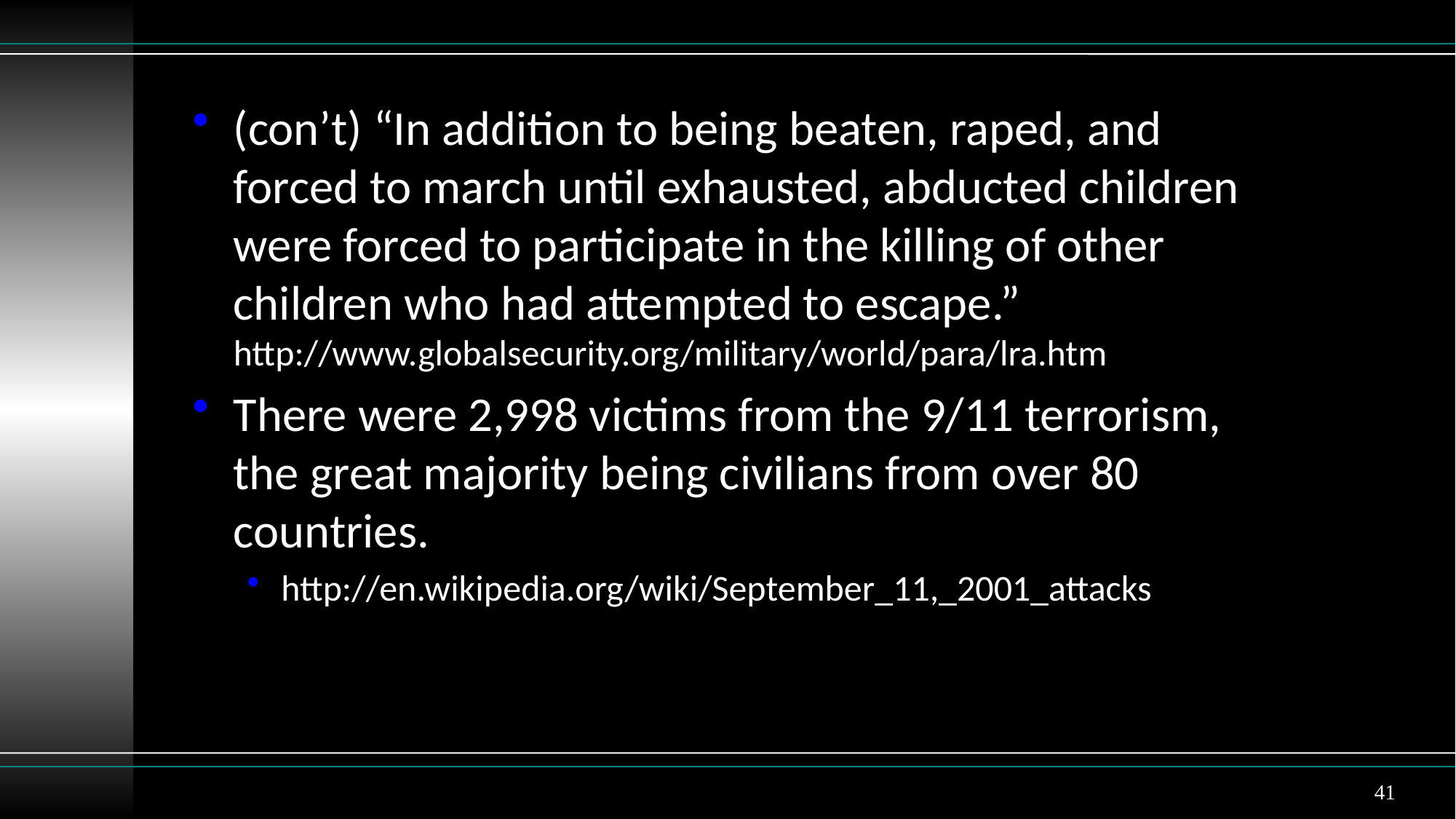

(con’t) “In addition to being beaten, raped, and forced to march until exhausted, abducted children were forced to participate in the killing of other children who had attempted to escape.” http://www.globalsecurity.org/military/world/para/lra.htm
There were 2,998 victims from the 9/11 terrorism, the great majority being civilians from over 80 countries.
http://en.wikipedia.org/wiki/September_11,_2001_attacks
41